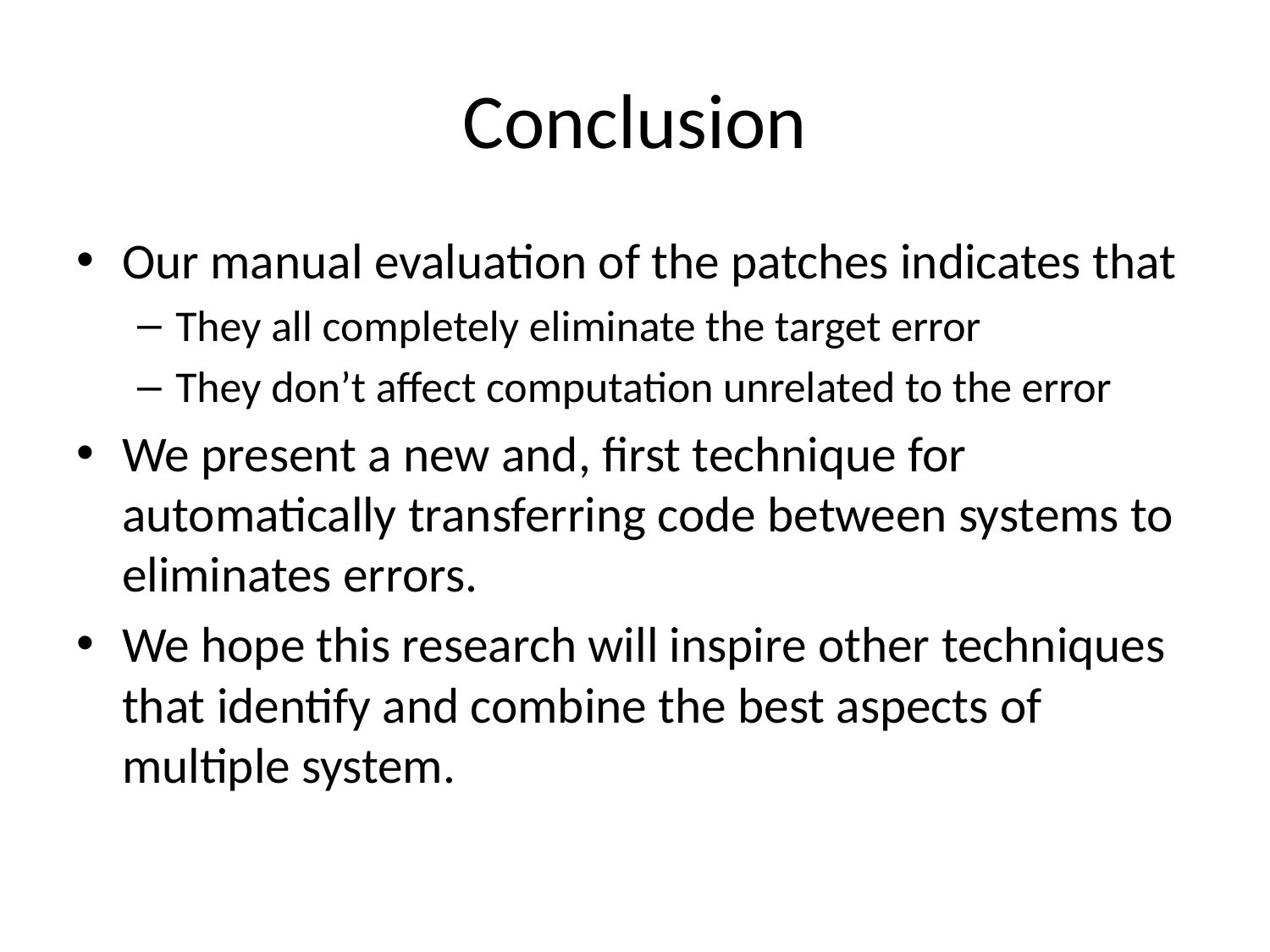

# Conclusion
Our manual evaluation of the patches indicates that
They all completely eliminate the target error
They don’t affect computation unrelated to the error
We present a new and, first technique for automatically transferring code between systems to eliminates errors.
We hope this research will inspire other techniques that identify and combine the best aspects of multiple system.